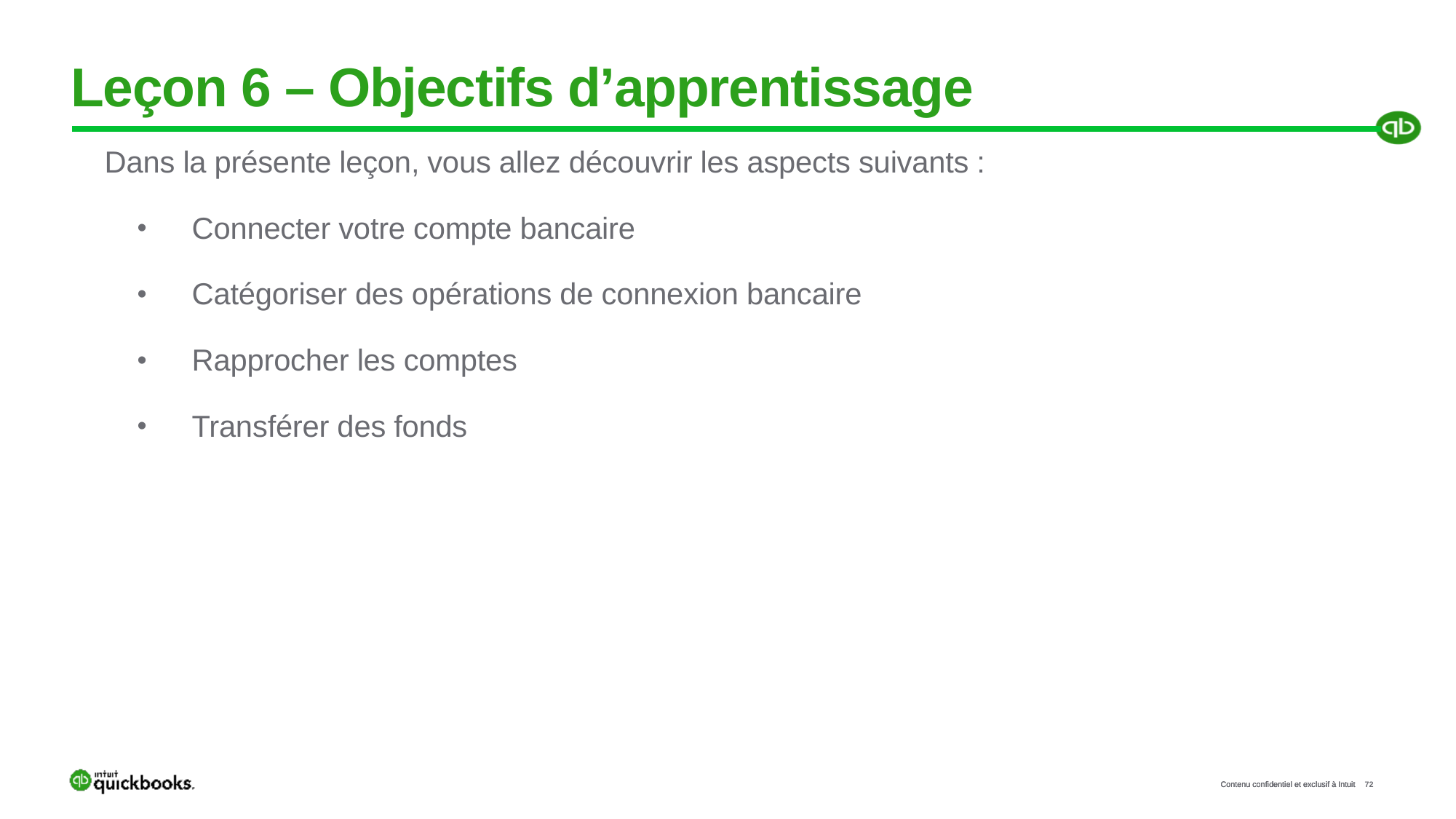

# Leçon 6 – Objectifs d’apprentissage
Dans la présente leçon, vous allez découvrir les aspects suivants :
Connecter votre compte bancaire
Catégoriser des opérations de connexion bancaire
Rapprocher les comptes
Transférer des fonds